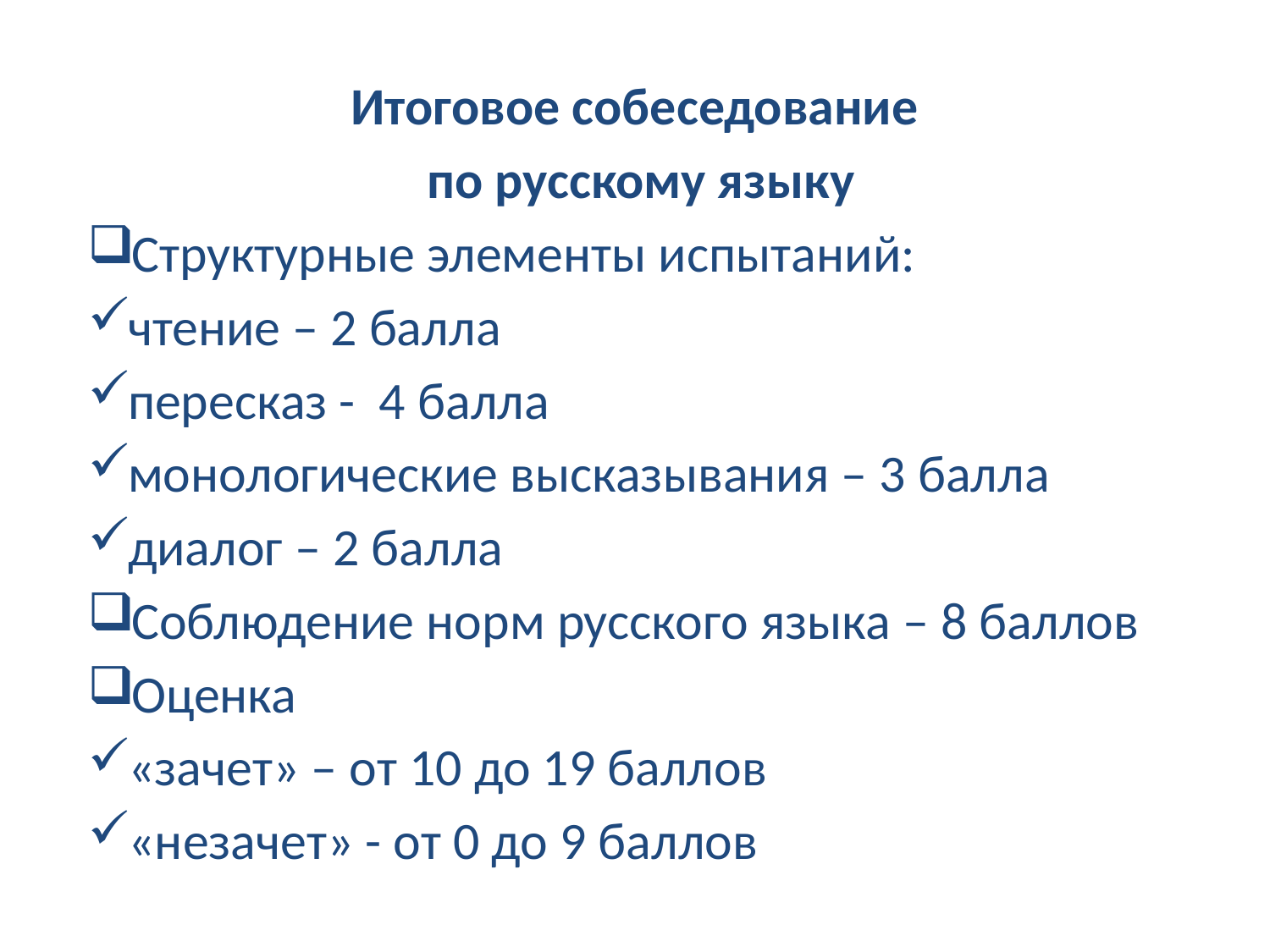

Итоговое собеседование
 по русскому языку
Структурные элементы испытаний:
чтение – 2 балла
пересказ -  4 балла
монологические высказывания – 3 балла
диалог – 2 балла
Соблюдение норм русского языка – 8 баллов
Оценка
«зачет» – от 10 до 19 баллов
«незачет» - от 0 до 9 баллов